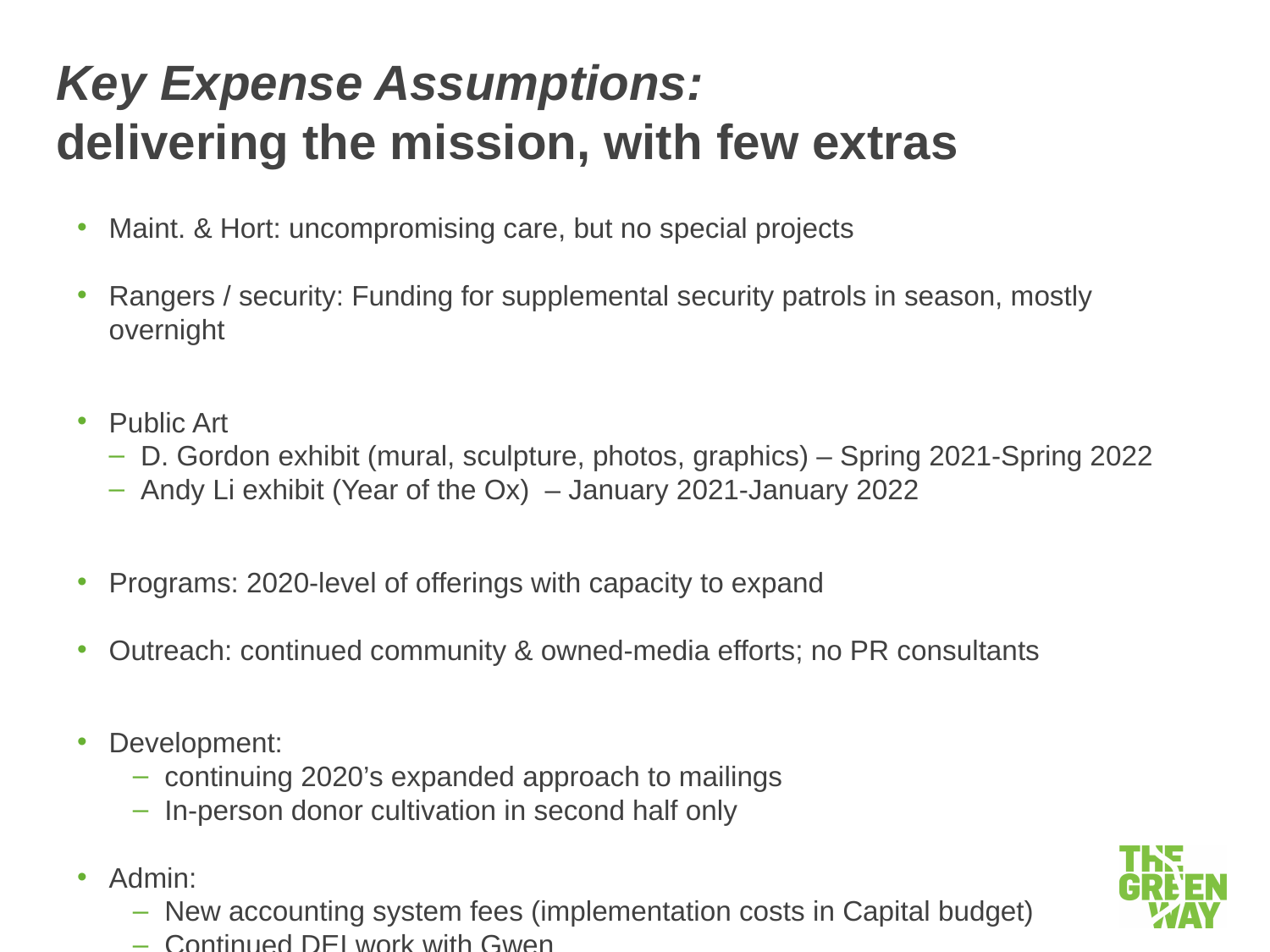

# Key Expense Assumptions: delivering the mission, with few extras
Maint. & Hort: uncompromising care, but no special projects

Rangers / security: Funding for supplemental security patrols in season, mostly overnight

Public Art
D. Gordon exhibit (mural, sculpture, photos, graphics) – Spring 2021-Spring 2022
Andy Li exhibit (Year of the Ox)  – January 2021-January 2022

Programs: 2020-level of offerings with capacity to expand

Outreach: continued community & owned-media efforts; no PR consultants

Development:
continuing 2020’s expanded approach to mailings
In-person donor cultivation in second half only

Admin:
New accounting system fees (implementation costs in Capital budget)
Continued DEI work with Gwen
Executive Search fees